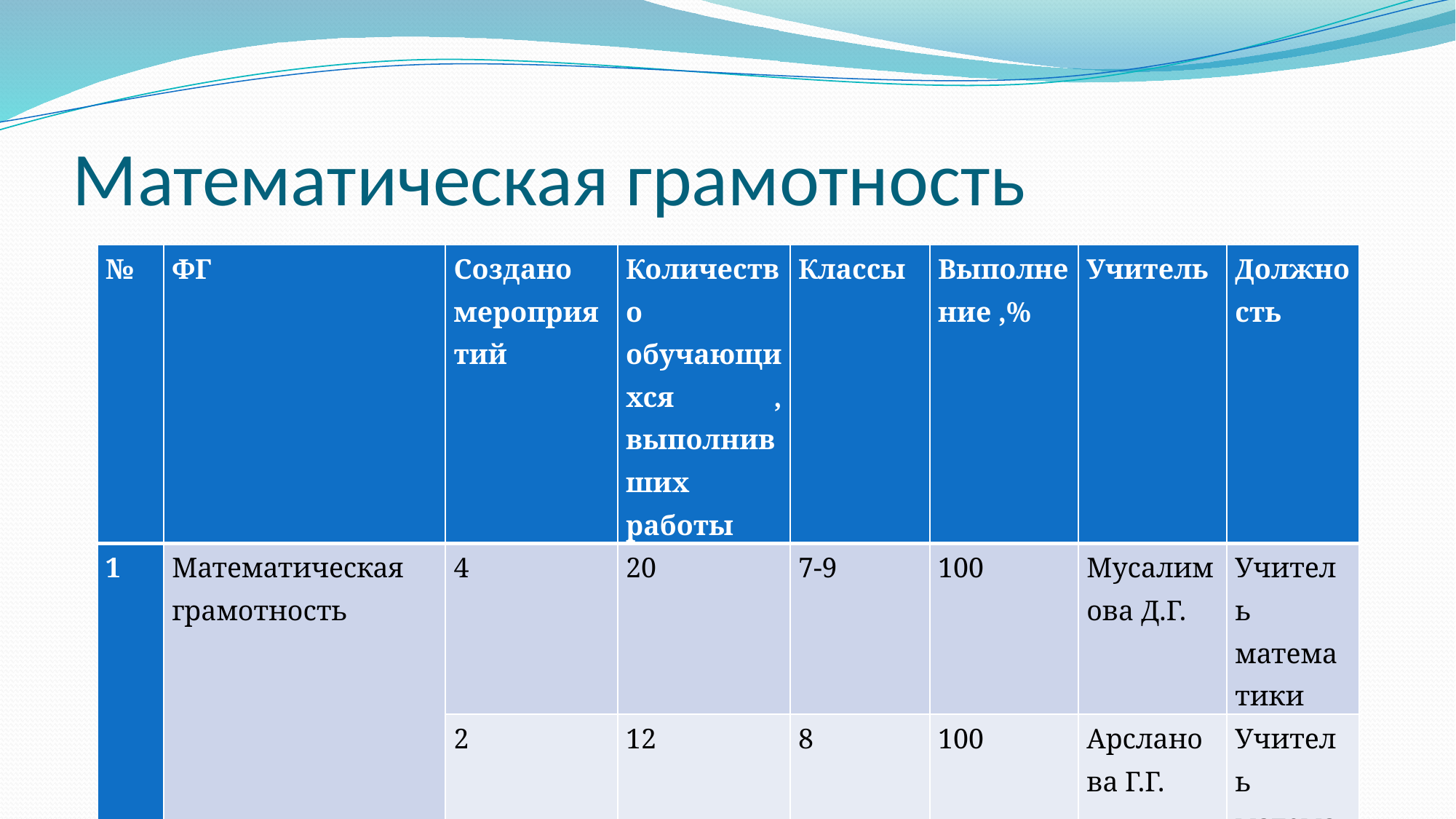

# Математическая грамотность
| № | ФГ | Создано мероприятий | Количество обучающихся , выполнивших работы | Классы | Выполнение ,% | Учитель | Должность |
| --- | --- | --- | --- | --- | --- | --- | --- |
| 1 | Математическая грамотность | 4 | 20 | 7-9 | 100 | Мусалимова Д.Г. | Учитель математики |
|  |  | 2 | 12 | 8 | 100 | Арсланова Г.Г. | Учитель математики |
|  |  | 6 | 32 | 7-9 | 100 |  |  |